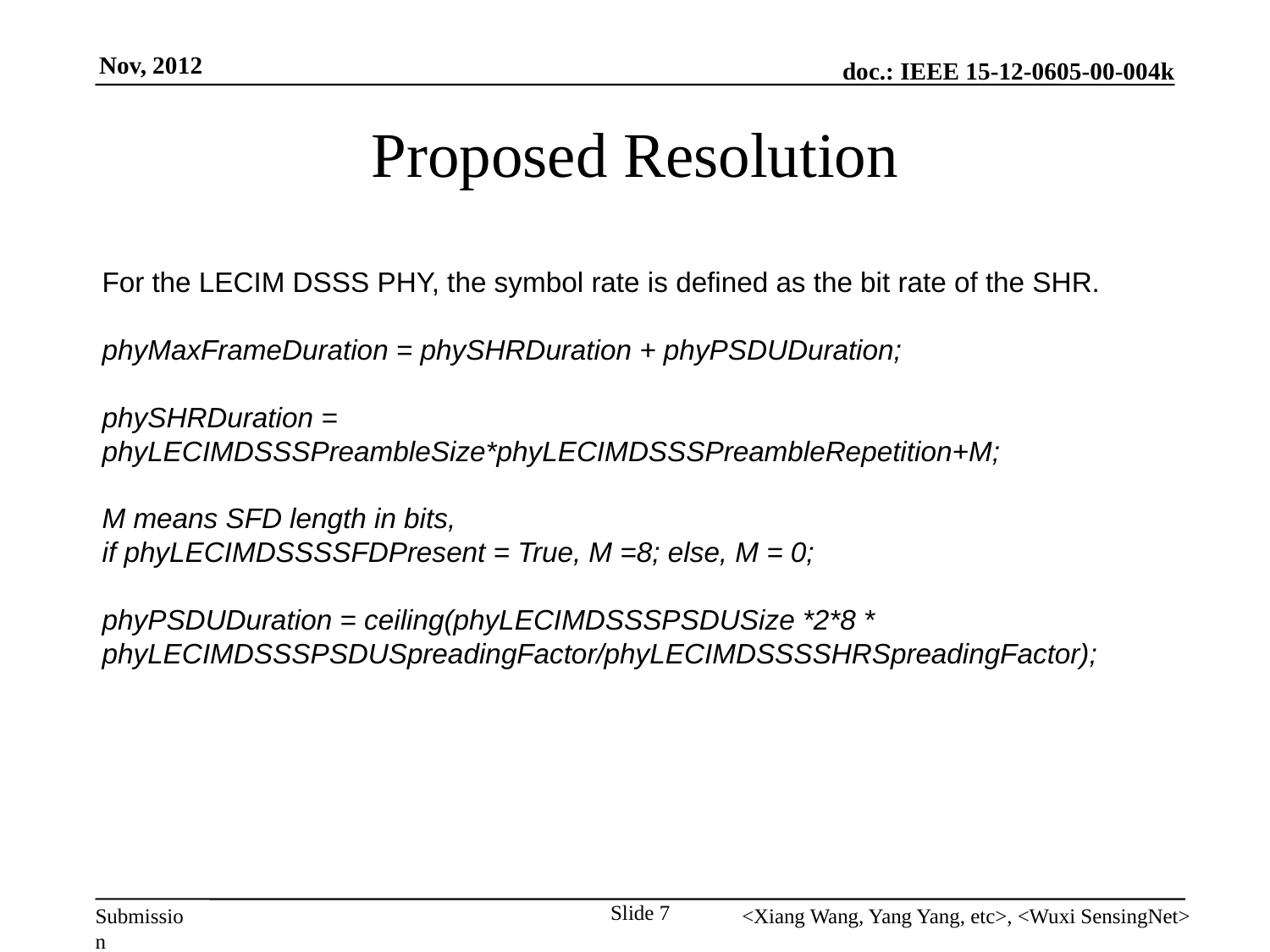

# Proposed Resolution

For the LECIM DSSS PHY, the symbol rate is defined as the bit rate of the SHR.

phyMaxFrameDuration = phySHRDuration + phyPSDUDuration;

phySHRDuration = phyLECIMDSSSPreambleSize*phyLECIMDSSSPreambleRepetition+M;

M means SFD length in bits,
if phyLECIMDSSSSFDPresent = True, M =8; else, M = 0;

phyPSDUDuration = ceiling(phyLECIMDSSSPSDUSize *2*8 * phyLECIMDSSSPSDUSpreadingFactor/phyLECIMDSSSSHRSpreadingFactor);

Slide 7